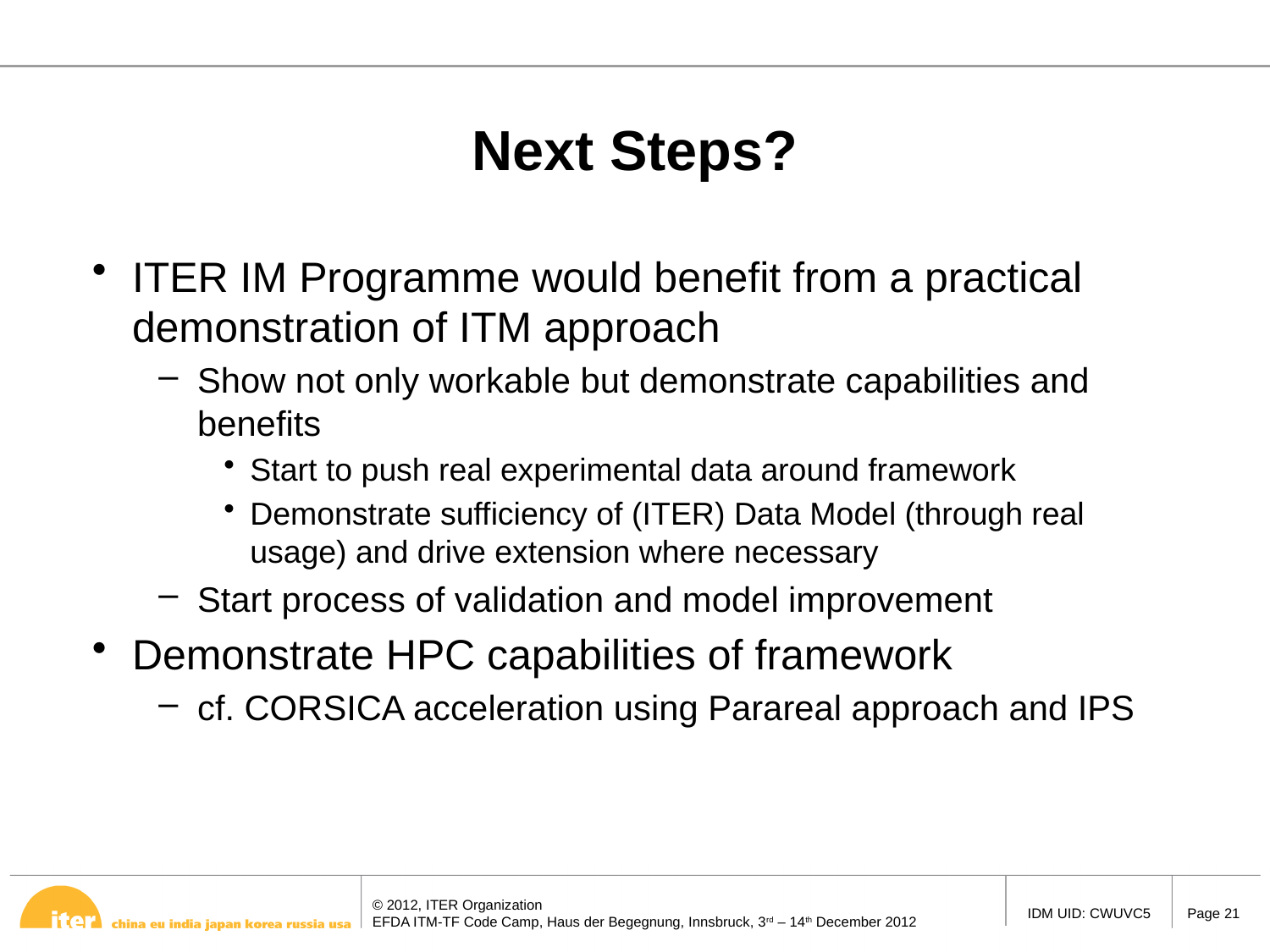

# Next Steps?
ITER IM Programme would benefit from a practical demonstration of ITM approach
Show not only workable but demonstrate capabilities and benefits
Start to push real experimental data around framework
Demonstrate sufficiency of (ITER) Data Model (through real usage) and drive extension where necessary
Start process of validation and model improvement
Demonstrate HPC capabilities of framework
cf. CORSICA acceleration using Parareal approach and IPS